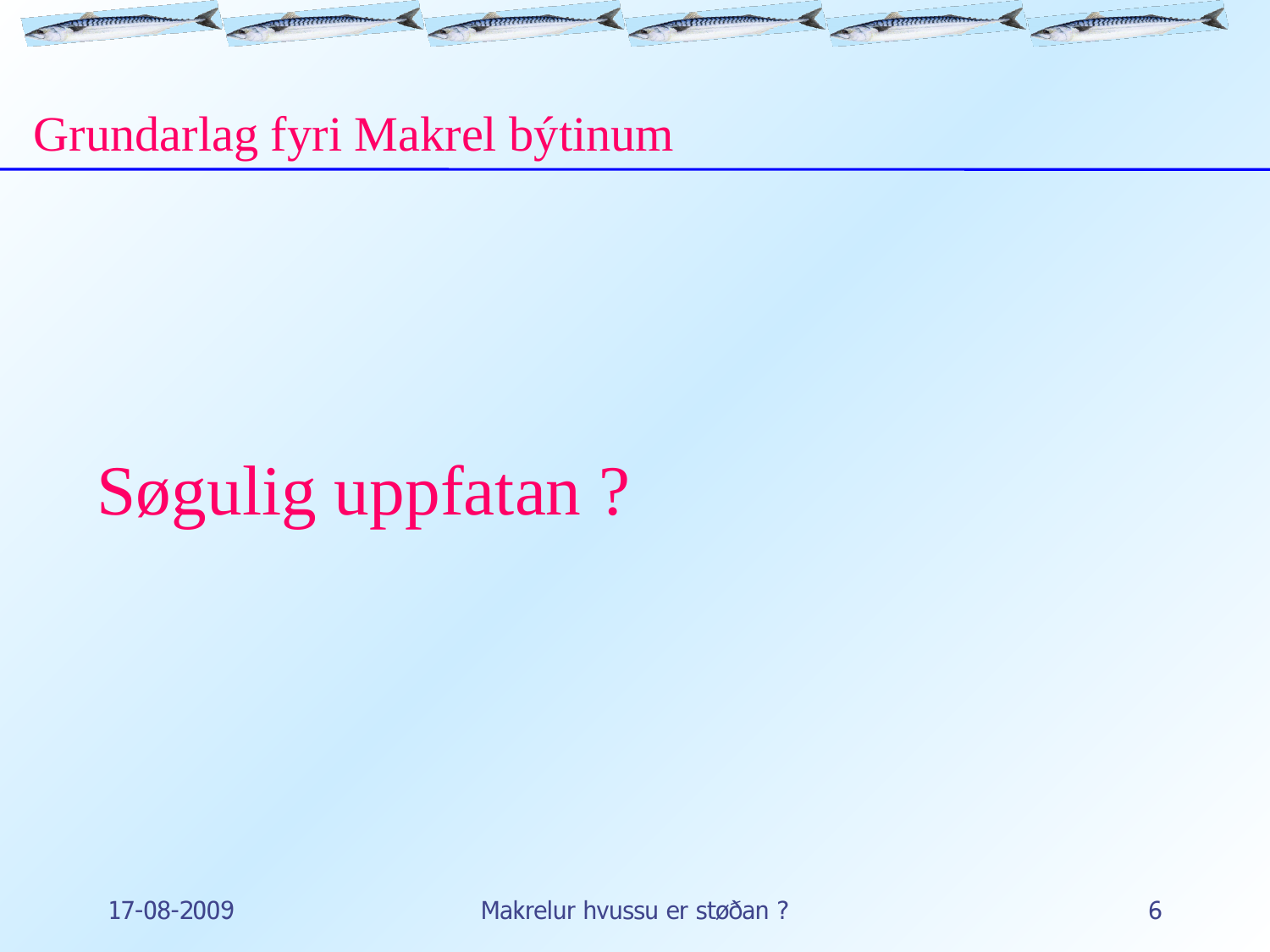

Grundarlag fyri Makrel býtinum
Søgulig uppfatan ?

17-08-2009
Makrelur hvussu er støðan ?
6